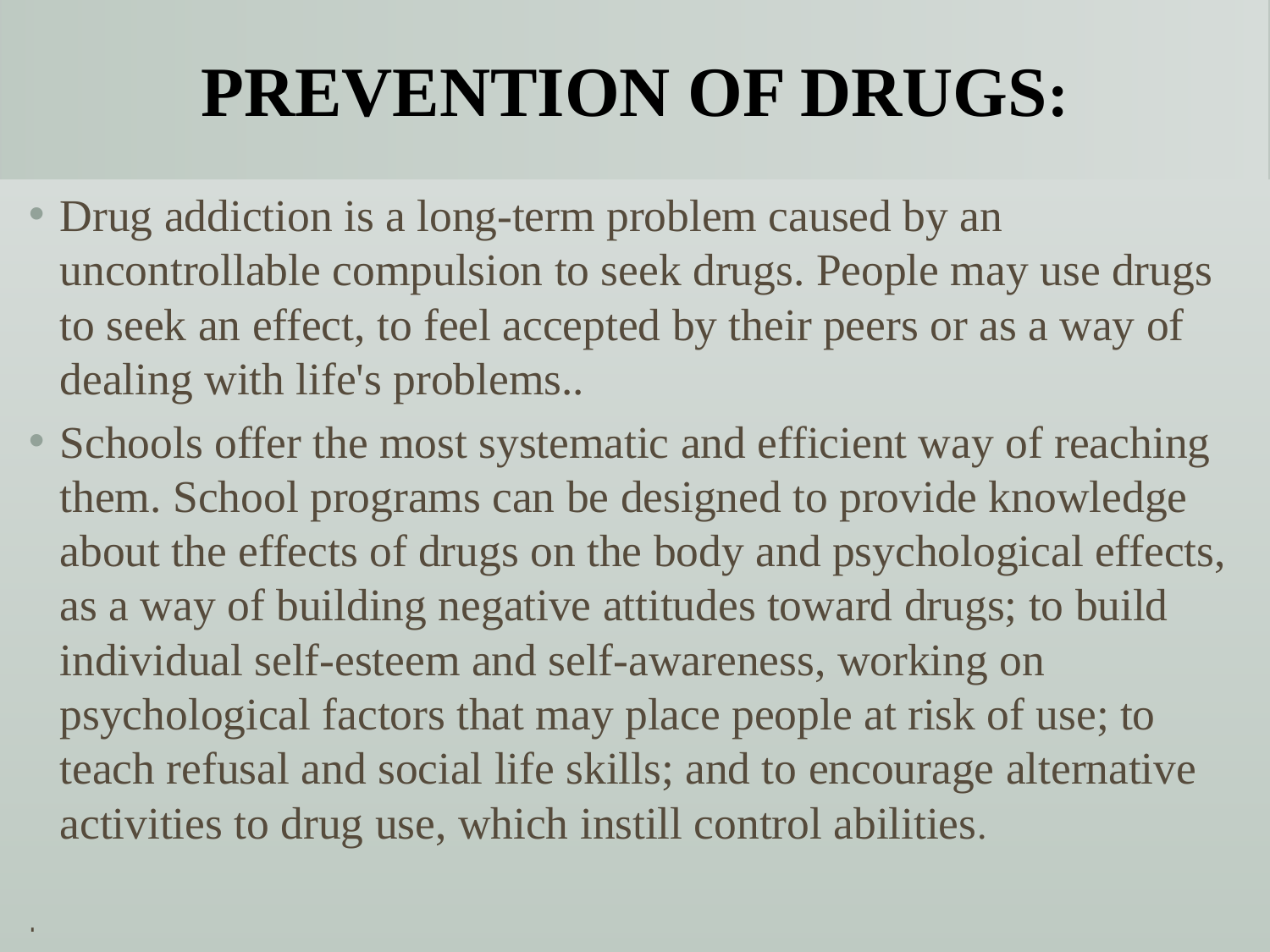

# Prevention of drugs:
Drug addiction is a long‐term problem caused by an uncontrollable compulsion to seek drugs. People may use drugs to seek an effect, to feel accepted by their peers or as a way of dealing with life's problems..
Schools offer the most systematic and efficient way of reaching them. School programs can be designed to provide knowledge about the effects of drugs on the body and psychological effects, as a way of building negative attitudes toward drugs; to build individual self‐esteem and self‐awareness, working on psychological factors that may place people at risk of use; to teach refusal and social life skills; and to encourage alternative activities to drug use, which instill control abilities.

.